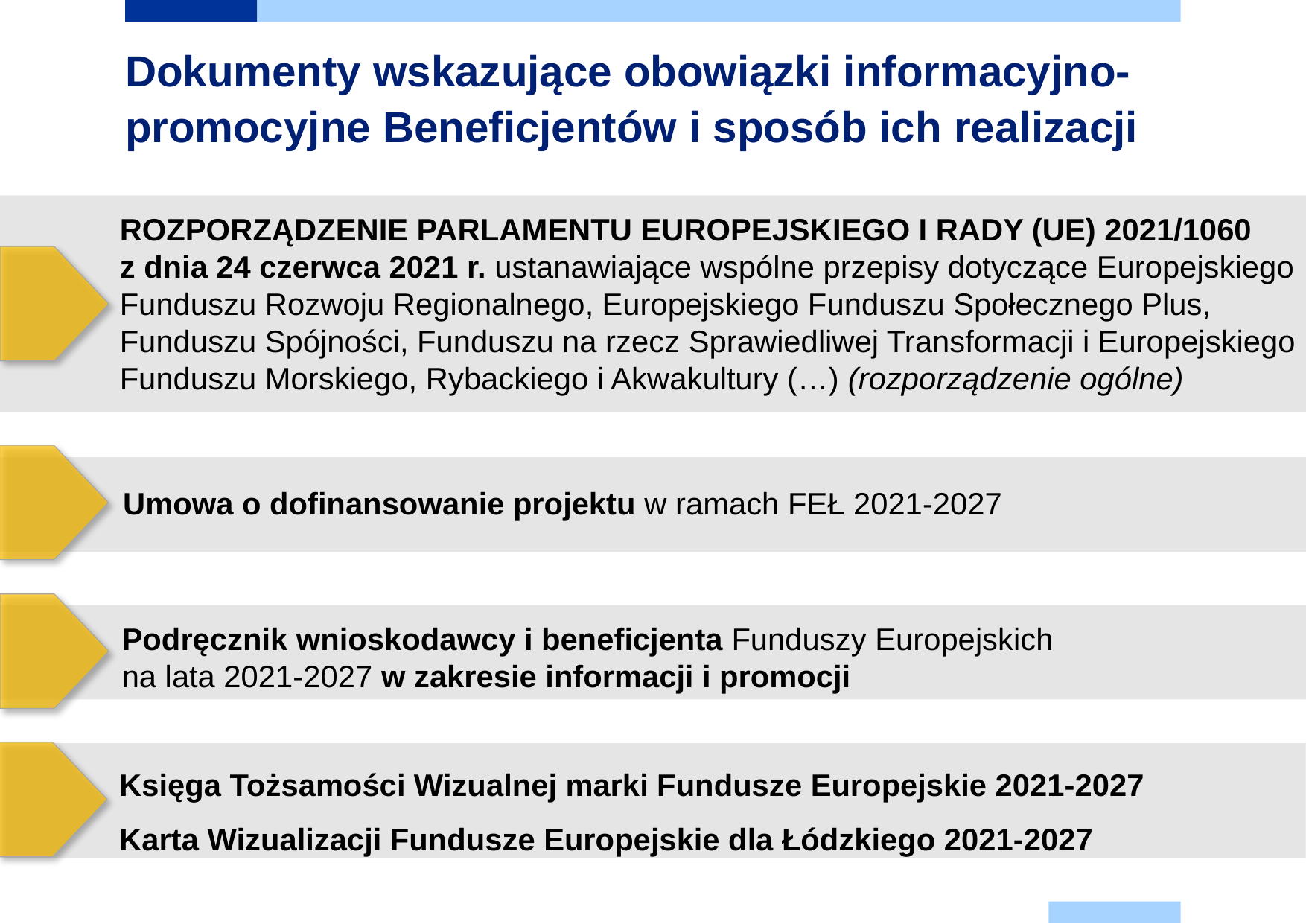

# Dokumenty wskazujące obowiązki informacyjno-promocyjne Beneficjentów i sposób ich realizacji

ROZPORZĄDZENIE PARLAMENTU EUROPEJSKIEGO I RADY (UE) 2021/1060
z dnia 24 czerwca 2021 r. ustanawiające wspólne przepisy dotyczące Europejskiego Funduszu Rozwoju Regionalnego, Europejskiego Funduszu Społecznego Plus, Funduszu Spójności, Funduszu na rzecz Sprawiedliwej Transformacji i Europejskiego Funduszu Morskiego, Rybackiego i Akwakultury (…) (rozporządzenie ogólne)

Umowa o dofinansowanie projektu w ramach FEŁ 2021-2027

Podręcznik wnioskodawcy i beneficjenta Funduszy Europejskich
na lata 2021-2027 w zakresie informacji i promocji

Księga Tożsamości Wizualnej marki Fundusze Europejskie 2021-2027
Karta Wizualizacji Fundusze Europejskie dla Łódzkiego 2021-2027